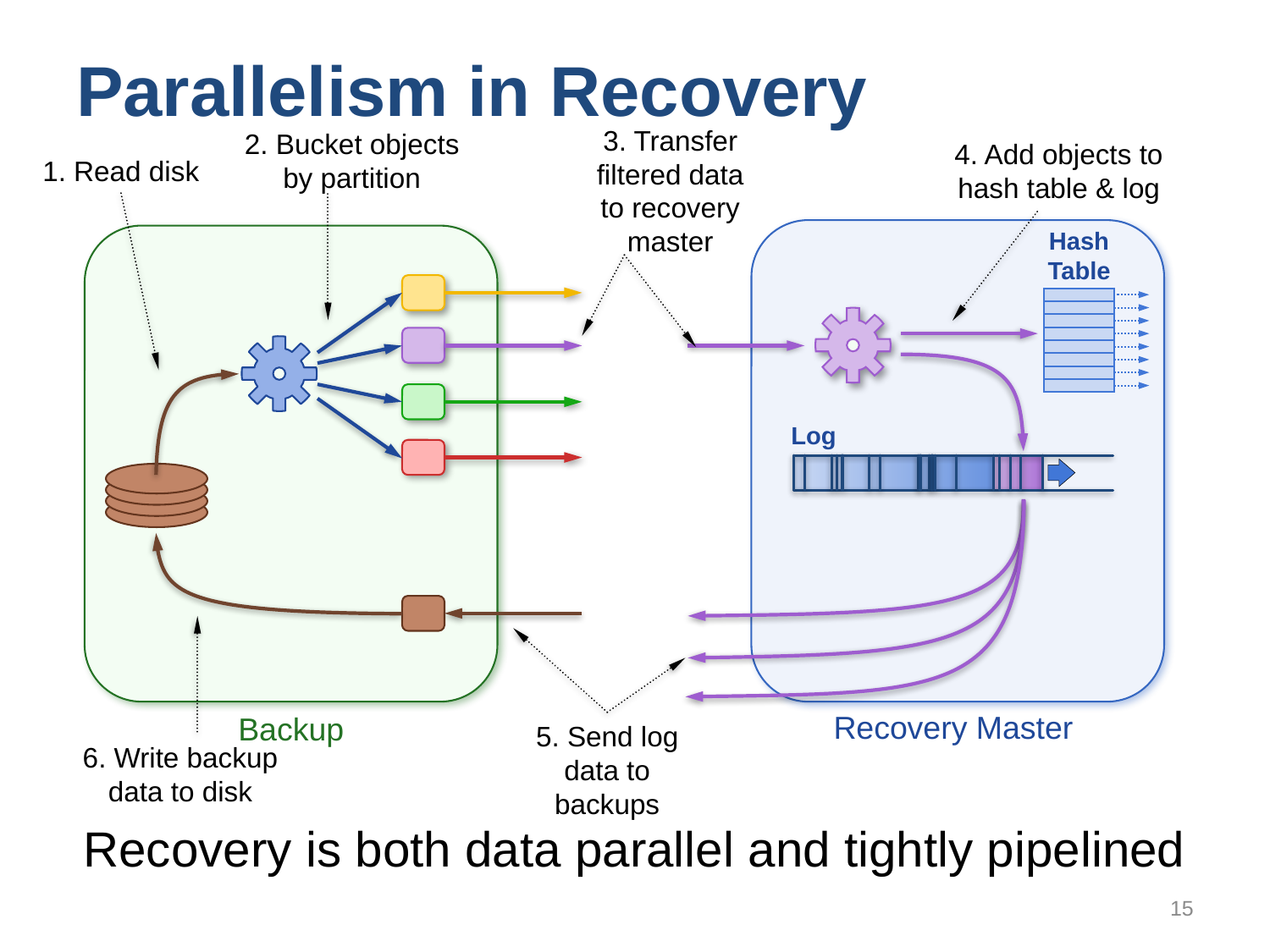

# Parallelism in Recovery
3. Transfer filtered data to recovery master
2. Bucket objects
by partition
4. Add objects to
hash table & log
1. Read disk

Hash
Table

Log

Recovery Master
Backup
5. Send log data to backups
6. Write backup
data to disk
Recovery is both data parallel and tightly pipelined
15